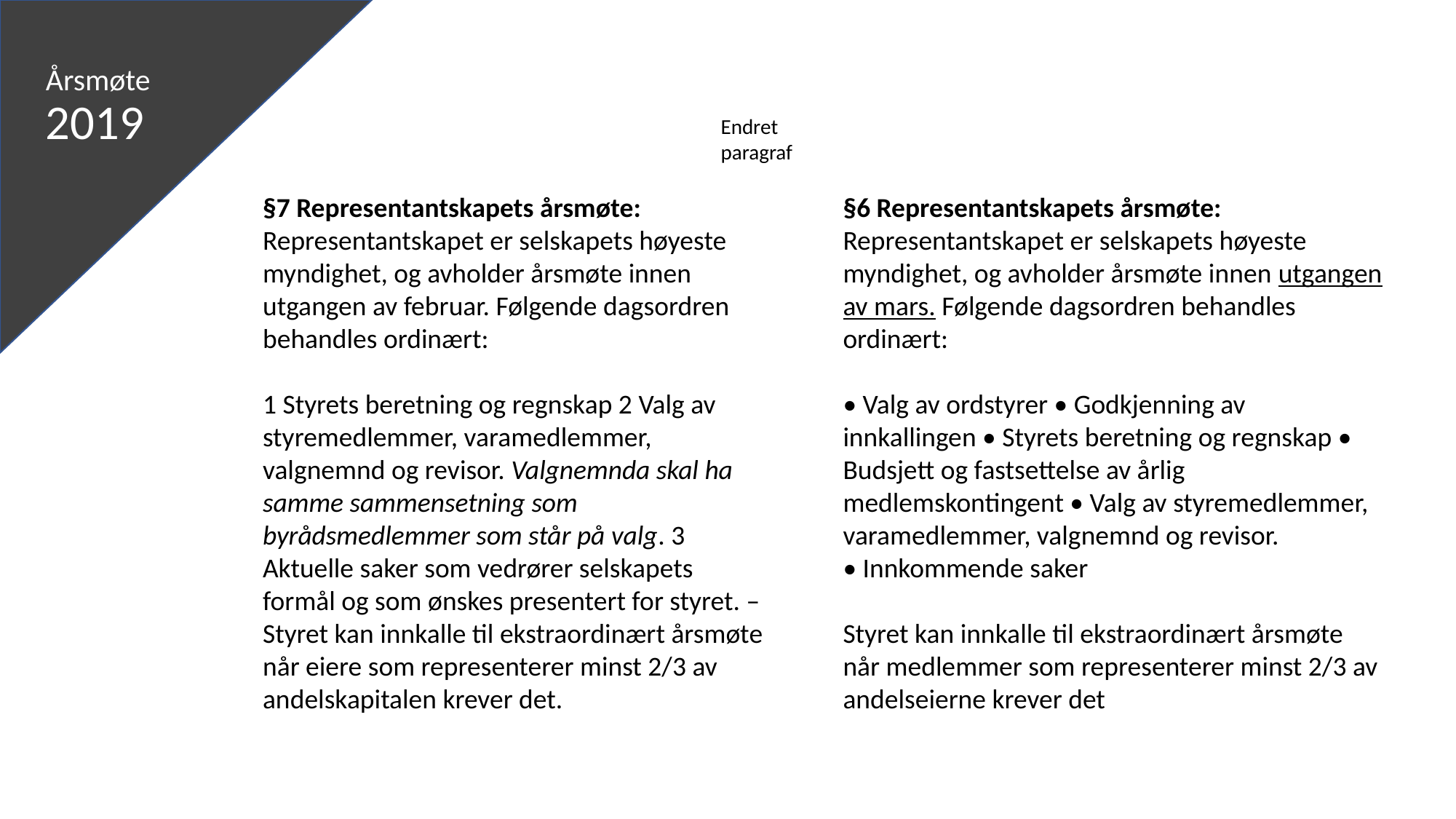

Årsmøte
2019

Endret
paragraf
§7 Representantskapets årsmøte: Representantskapet er selskapets høyeste myndighet, og avholder årsmøte innen utgangen av februar. Følgende dagsordren behandles ordinært:

1 Styrets beretning og regnskap 2 Valg av styremedlemmer, varamedlemmer, valgnemnd og revisor. Valgnemnda skal ha samme sammensetning som byrådsmedlemmer som står på valg. 3 Aktuelle saker som vedrører selskapets formål og som ønskes presentert for styret. – Styret kan innkalle til ekstraordinært årsmøte når eiere som representerer minst 2/3 av andelskapitalen krever det.

§6 Representantskapets årsmøte: Representantskapet er selskapets høyeste myndighet, og avholder årsmøte innen utgangen av mars. Følgende dagsordren behandles
ordinært:
• Valg av ordstyrer • Godkjenning av innkallingen • Styrets beretning og regnskap • Budsjett og fastsettelse av årlig medlemskontingent • Valg av styremedlemmer, varamedlemmer, valgnemnd og revisor.
• Innkommende saker
Styret kan innkalle til ekstraordinært årsmøte når medlemmer som representerer minst 2/3 av andelseierne krever det